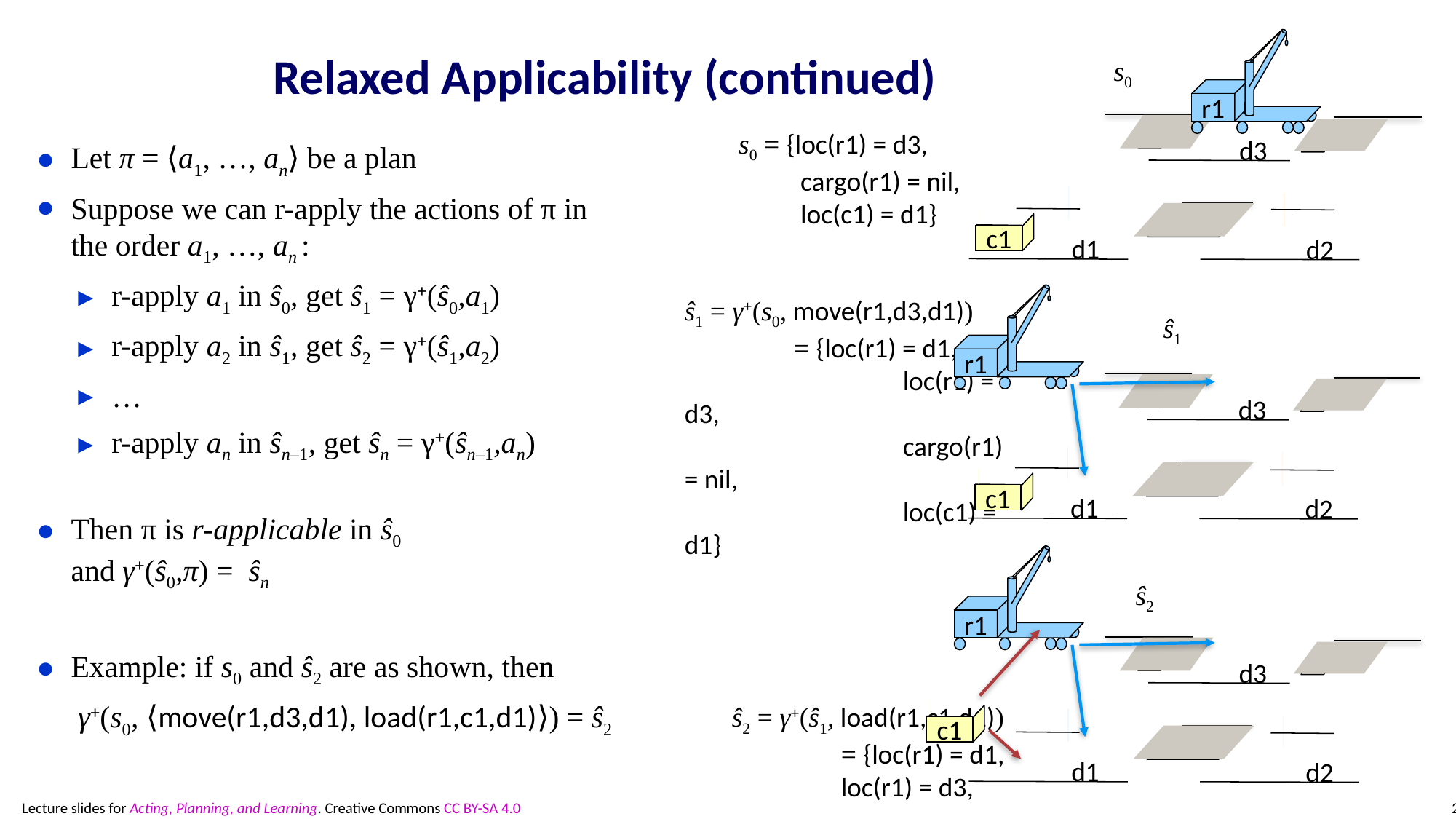

# Relaxed Applicability (continued)

r1

           d3

c1

            d1
             d2
s0
s0 = {loc(r1) = d3,
	cargo(r1) = nil,
	loc(c1) = d1}
Let π = ⟨a1, …, an⟩ be a plan
Suppose we can r-apply the actions of π in the order a1, …, an :
r-apply a1 in ŝ0, get ŝ1 = γ+(ŝ0,a1)
r-apply a2 in ŝ1, get ŝ2 = γ+(ŝ1,a2)
…
r-apply an in ŝn–1, get ŝn = γ+(ŝn–1,an)
Then π is r-applicable in ŝ0
and γ+(ŝ0,π) =  ŝn

Example: if s0 and ŝ2 are as shown, then
γ+(s0, ⟨move(r1,d3,d1), load(r1,c1,d1)⟩) = ŝ2

r1

           d3

c1

            d1
             d2
ŝ1 = γ+(s0, move(r1,d3,d1))
	= {loc(r1) = d1,
		loc(r1) = d3,
		cargo(r1) = nil,
		loc(c1) = d1}

ŝ2 = γ+(ŝ1, load(r1,c1,d1))
	= {loc(r1) = d1,
		loc(r1) = d3,
		cargo(r1) = nil,
		cargo(r1) = c1,
		loc(c1) = r1,
		loc(c1) = d1}
ŝ1

r1

           d3

c1

            d1
             d2
ŝ2